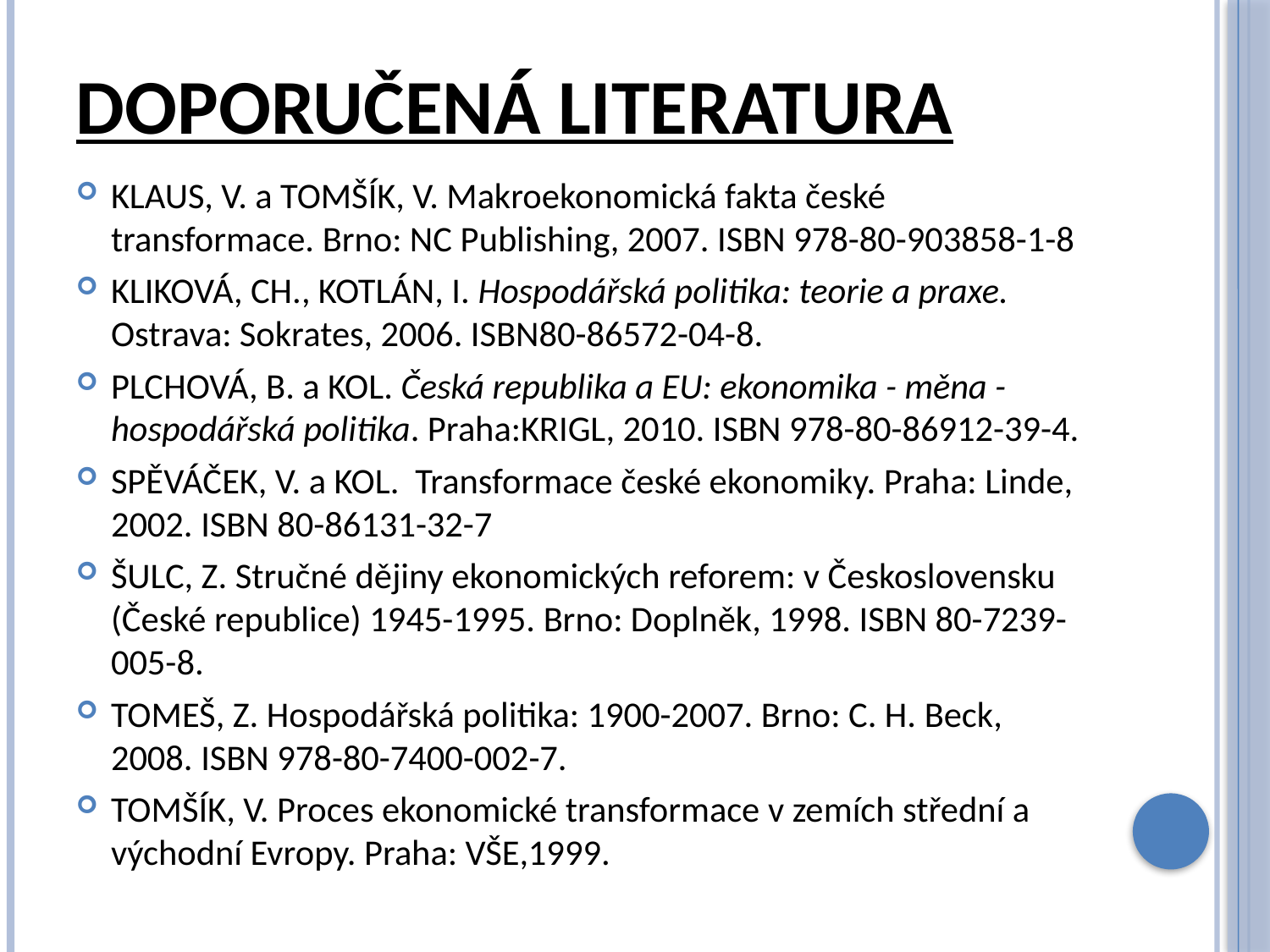

# Doporučená literatura
KLAUS, V. a TOMŠÍK, V. Makroekonomická fakta české transformace. Brno: NC Publishing, 2007. ISBN 978-80-903858-1-8
KLIKOVÁ, CH., KOTLÁN, I. Hospodářská politika: teorie a praxe. Ostrava: Sokrates, 2006. ISBN80-86572-04-8.
PLCHOVÁ, B. a KOL. Česká republika a EU: ekonomika - měna - hospodářská politika. Praha:KRIGL, 2010. ISBN 978-80-86912-39-4.
SPĚVÁČEK, V. a KOL.  Transformace české ekonomiky. Praha: Linde, 2002. ISBN 80-86131-32-7
ŠULC, Z. Stručné dějiny ekonomických reforem: v Československu (České republice) 1945-1995. Brno: Doplněk, 1998. ISBN 80-7239-005-8.
TOMEŠ, Z. Hospodářská politika: 1900-2007. Brno: C. H. Beck, 2008. ISBN 978-80-7400-002-7.
TOMŠÍK, V. Proces ekonomické transformace v zemích střední a východní Evropy. Praha: VŠE,1999.